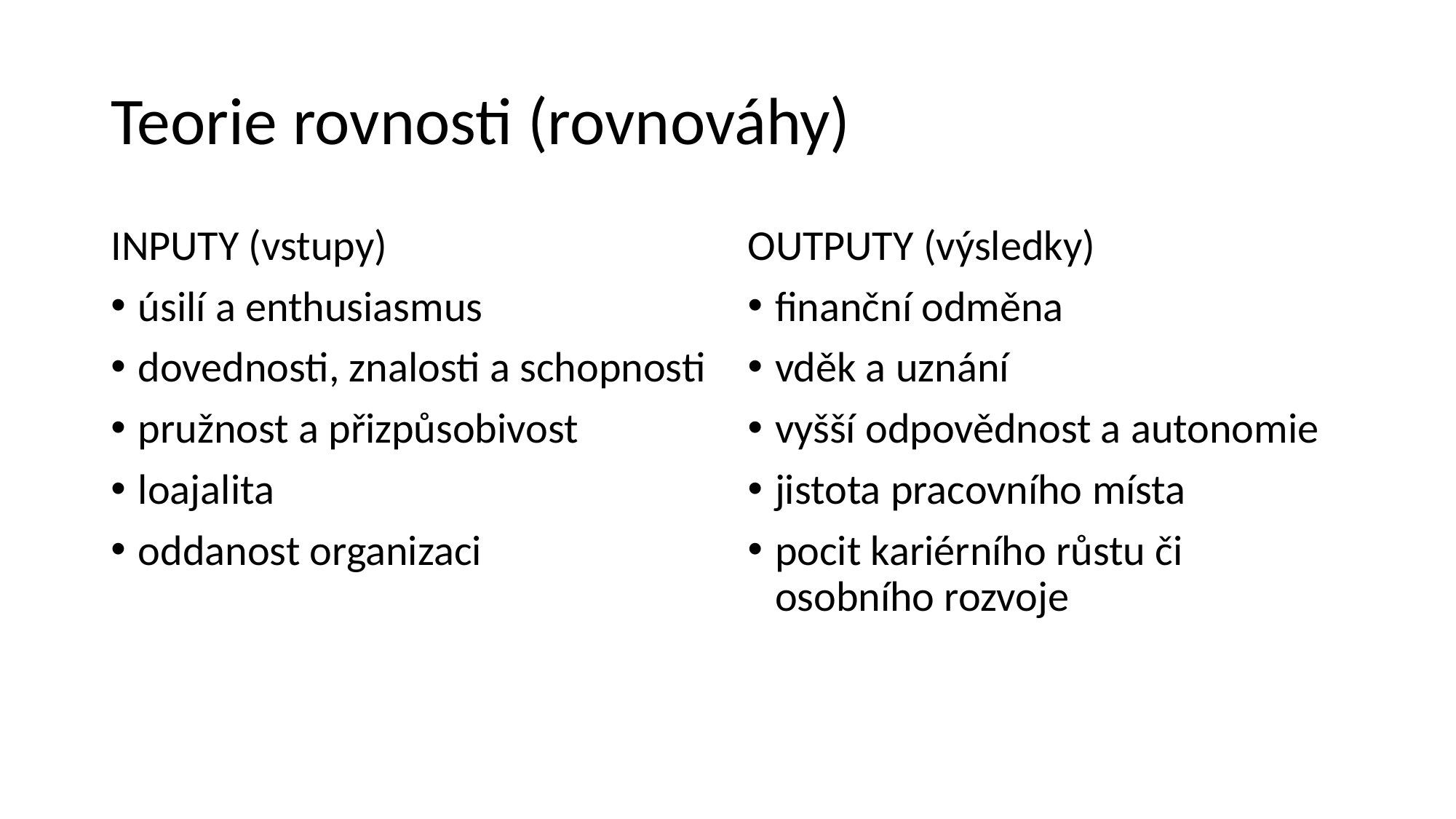

# Teorie rovnosti (rovnováhy)
INPUTY (vstupy)
úsilí a enthusiasmus
dovednosti, znalosti a schopnosti
pružnost a přizpůsobivost
loajalita
oddanost organizaci

OUTPUTY (výsledky)
finanční odměna
vděk a uznání
vyšší odpovědnost a autonomie
jistota pracovního místa
pocit kariérního růstu či osobního rozvoje